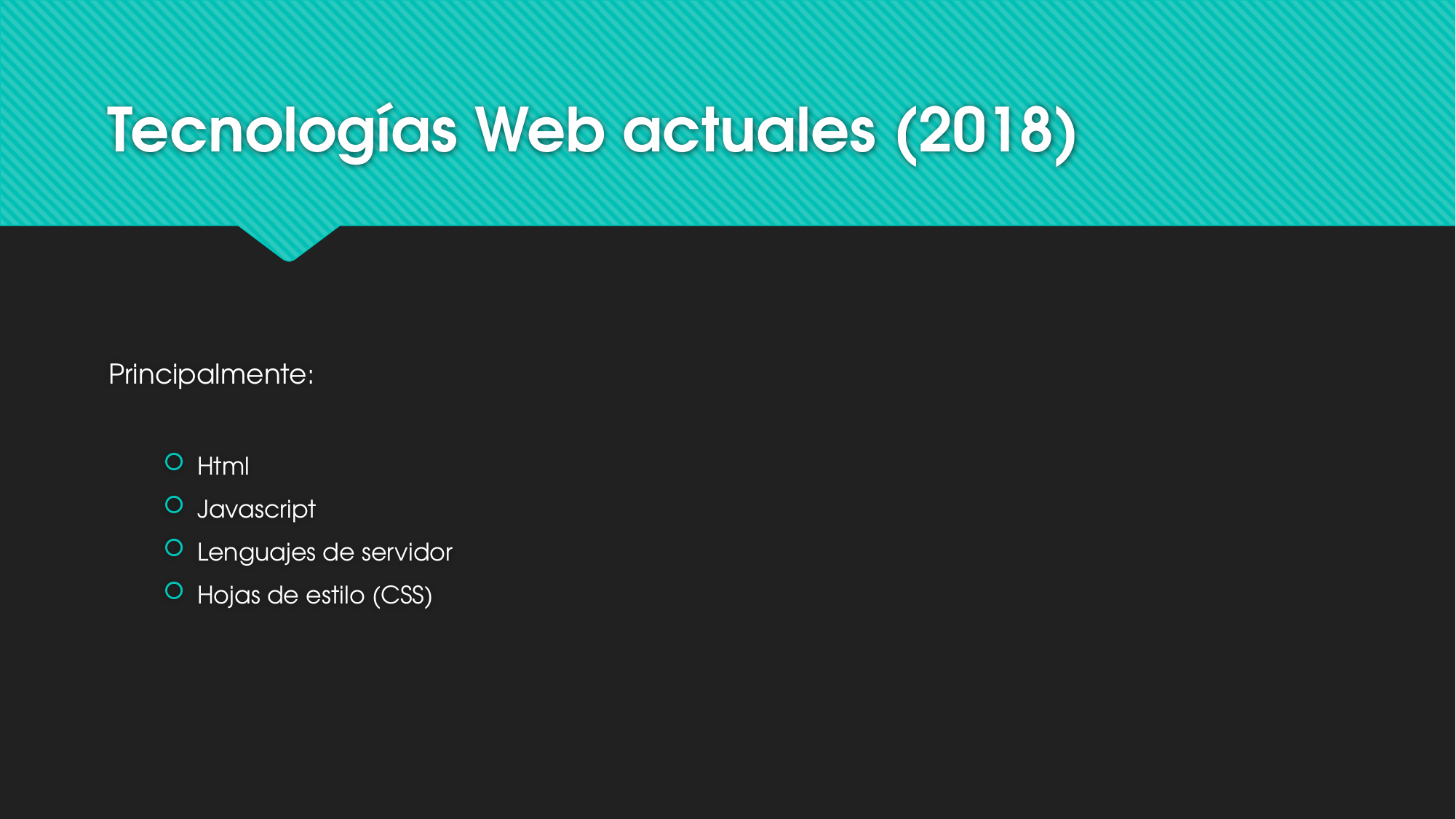

# Tecnologías Web actuales (2018)
Principalmente:

Html
Javascript
Lenguajes de servidor
Hojas de estilo (CSS)